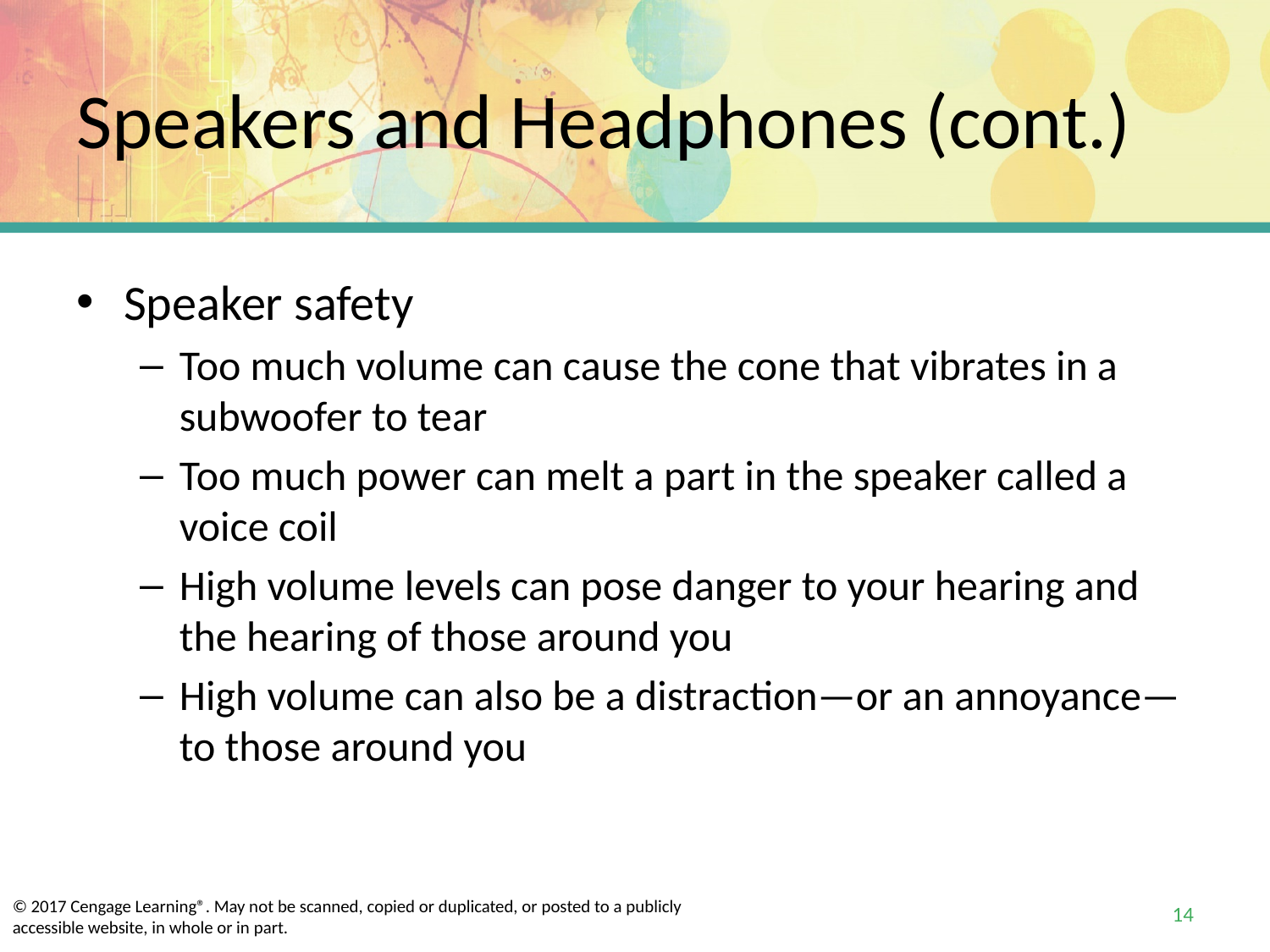

# Speakers and Headphones (cont.)
Speaker safety
Too much volume can cause the cone that vibrates in a subwoofer to tear
Too much power can melt a part in the speaker called a voice coil
High volume levels can pose danger to your hearing and the hearing of those around you
High volume can also be a distraction—or an annoyance—to those around you
14